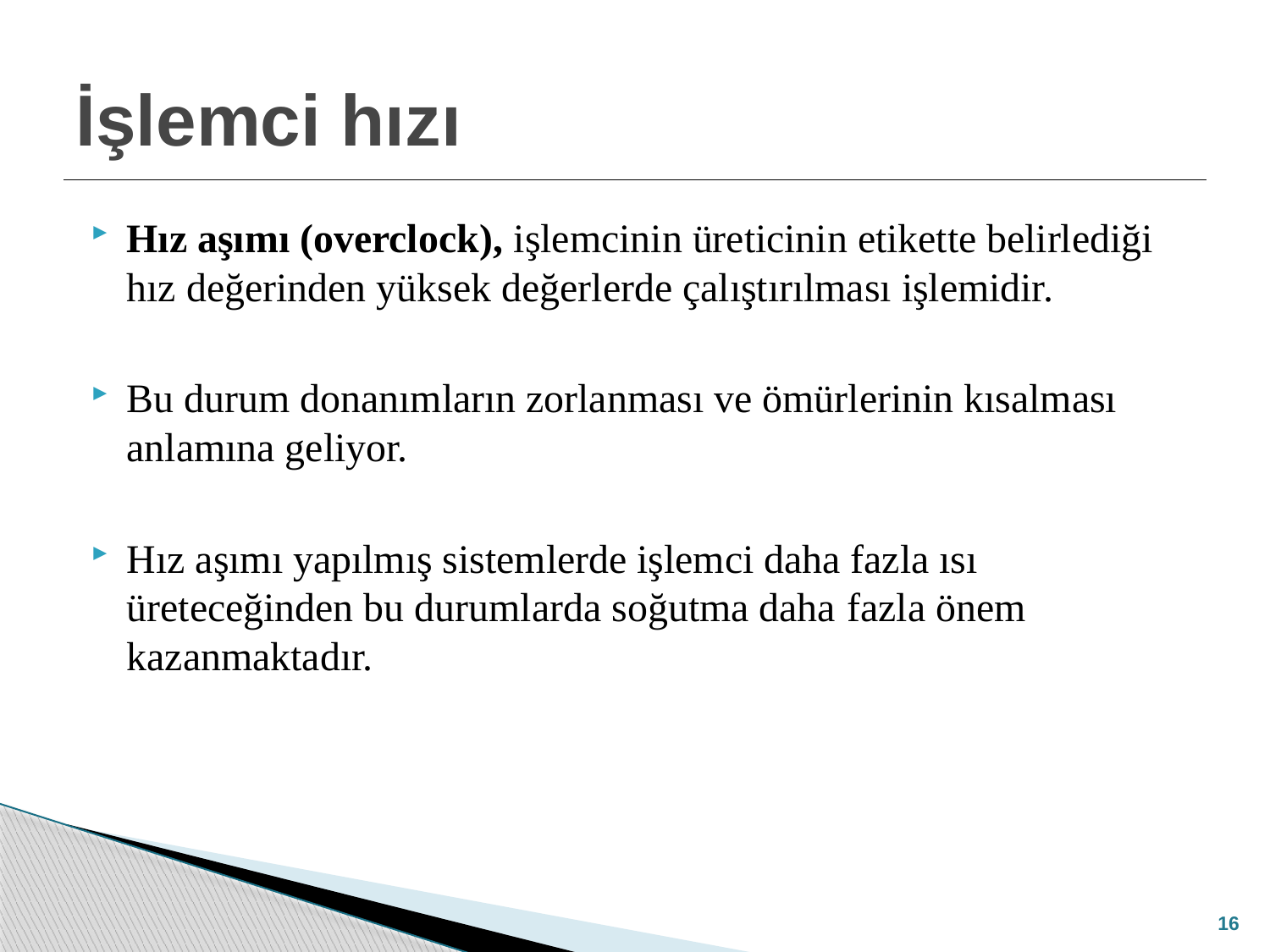

# İşlemci hızı
Hız aşımı (overclock), işlemcinin üreticinin etikette belirlediği hız değerinden yüksek değerlerde çalıştırılması işlemidir.

Bu durum donanımların zorlanması ve ömürlerinin kısalması anlamına geliyor.

Hız aşımı yapılmış sistemlerde işlemci daha fazla ısı üreteceğinden bu durumlarda soğutma daha fazla önem kazanmaktadır.

16